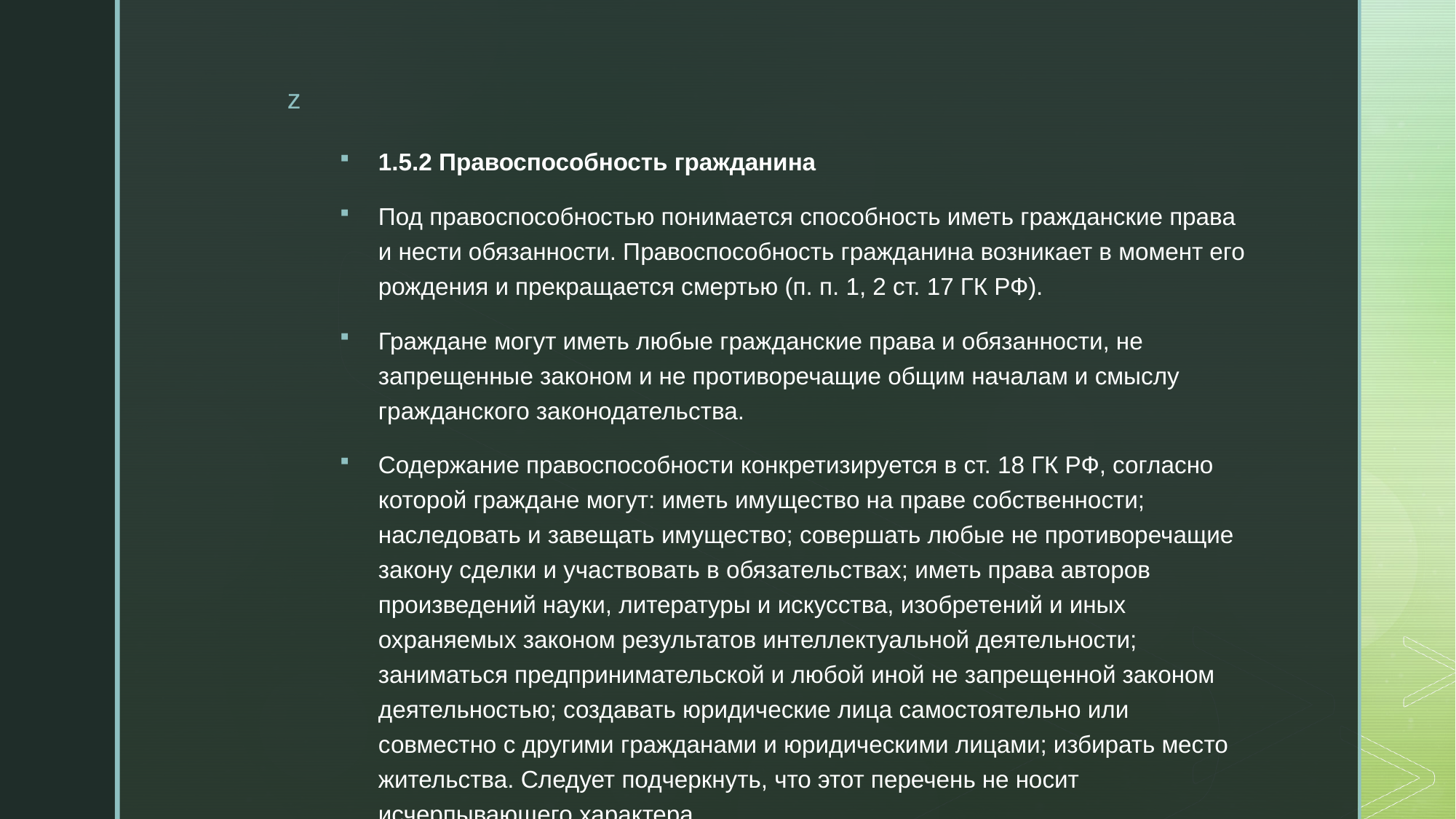

1.5.2 Правоспособность гражданина
Под правоспособностью понимается способность иметь гражданские права и нести обязанности. Правоспособность гражданина возникает в момент его рождения и прекращается смертью (п. п. 1, 2 ст. 17 ГК РФ).
Граждане могут иметь любые гражданские права и обязанности, не запрещенные законом и не противоречащие общим началам и смыслу гражданского законодательства.
Содержание правоспособности конкретизируется в ст. 18 ГК РФ, согласно которой граждане могут: иметь имущество на праве собственности; наследовать и завещать имущество; совершать любые не противоречащие закону сделки и участвовать в обязательствах; иметь права авторов произведений науки, литературы и искусства, изобретений и иных охраняемых законом результатов интеллектуальной деятельности; заниматься предпринимательской и любой иной не запрещенной законом деятельностью; создавать юридические лица самостоятельно или совместно с другими гражданами и юридическими лицами; избирать место жительства. Следует подчеркнуть, что этот перечень не носит исчерпывающего характера.